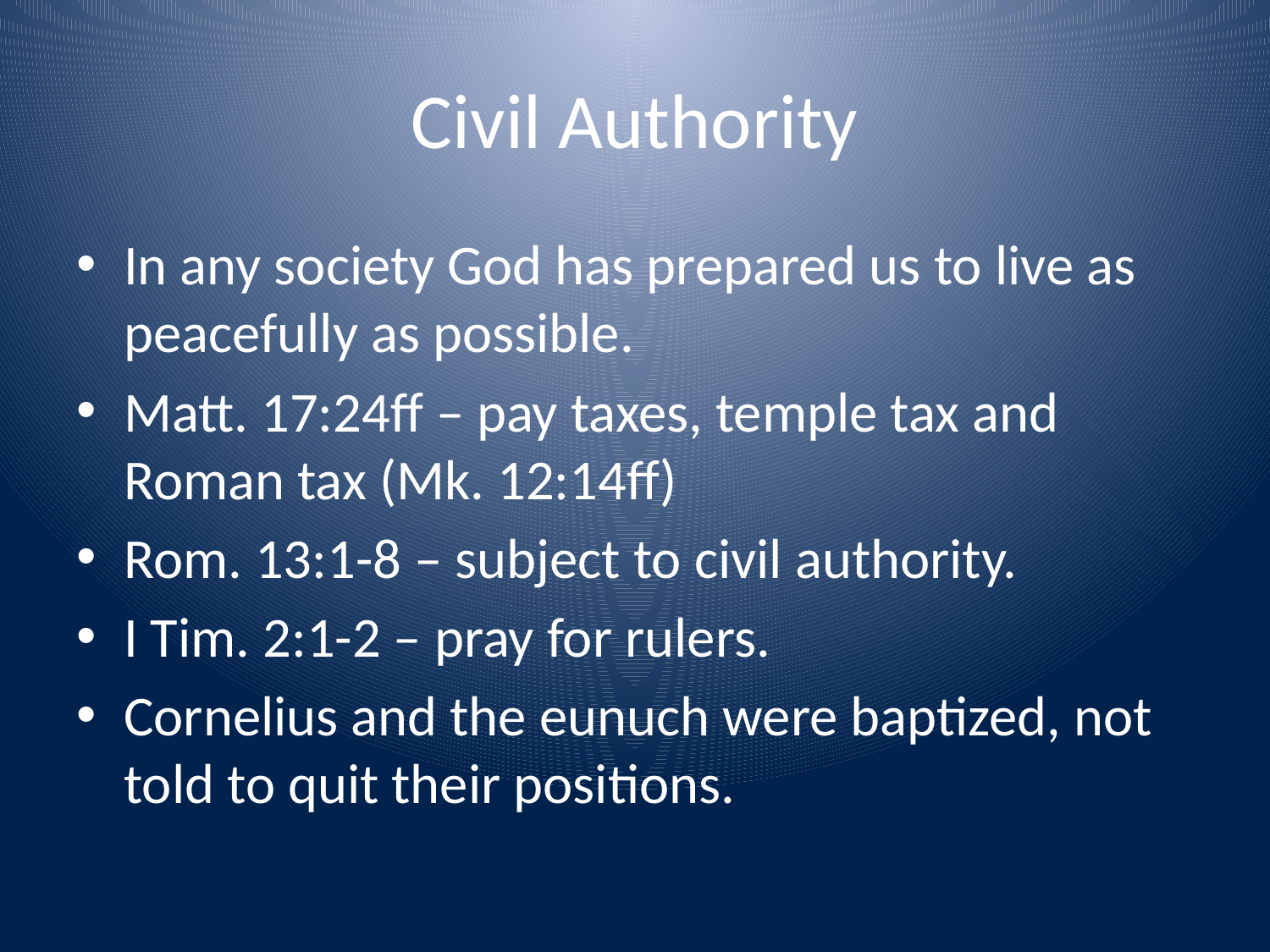

# Civil Authority
In any society God has prepared us to live as peacefully as possible.
Matt. 17:24ff – pay taxes, temple tax and Roman tax (Mk. 12:14ff)
Rom. 13:1-8 – subject to civil authority.
I Tim. 2:1-2 – pray for rulers.
Cornelius and the eunuch were baptized, not told to quit their positions.